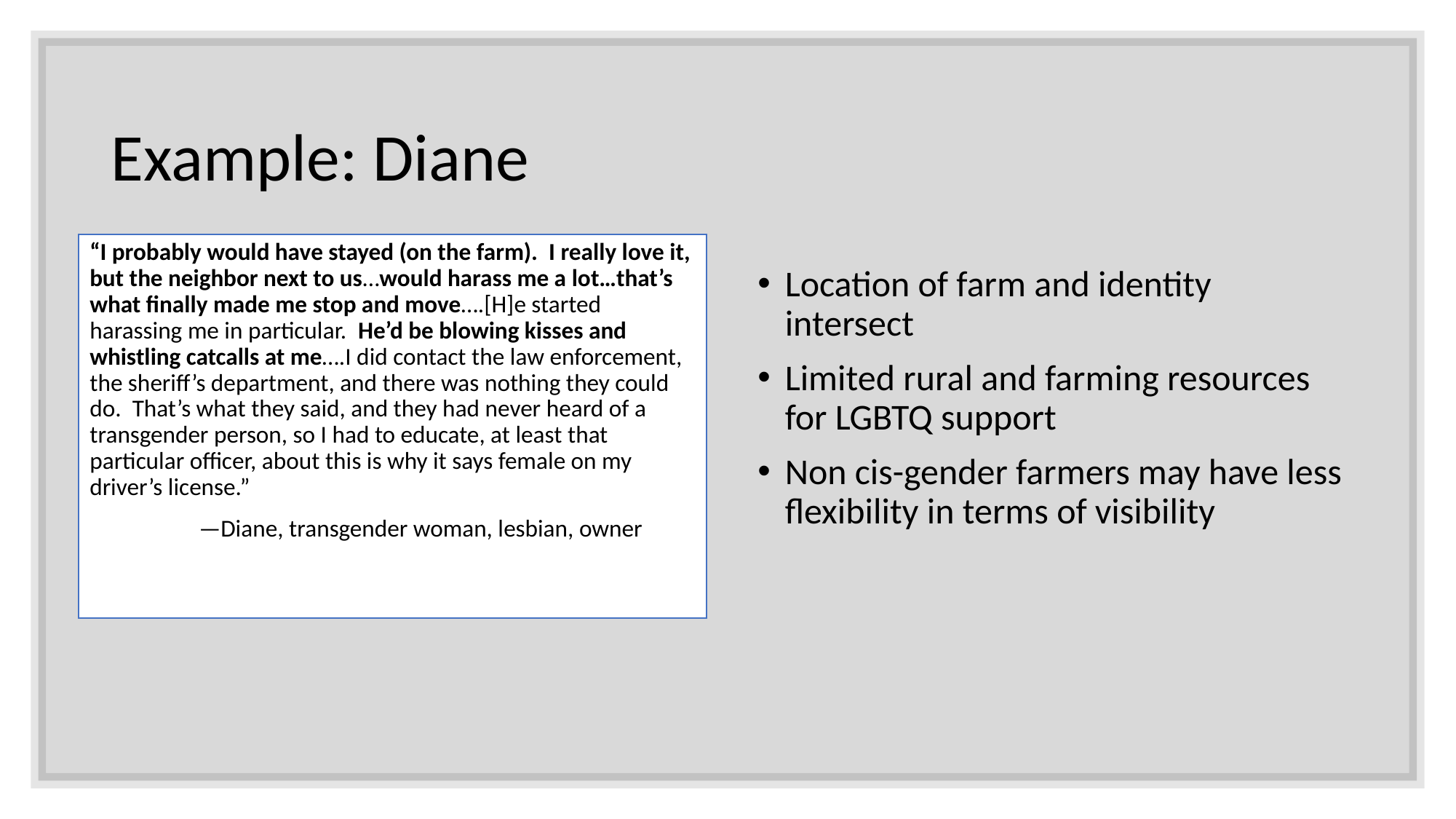

# Example: Diane
“I probably would have stayed (on the farm).  I really love it, but the neighbor next to us…would harass me a lot…that’s what finally made me stop and move….[H]e started harassing me in particular.  He’d be blowing kisses and whistling catcalls at me….I did contact the law enforcement, the sheriff’s department, and there was nothing they could do.  That’s what they said, and they had never heard of a transgender person, so I had to educate, at least that particular officer, about this is why it says female on my driver’s license.”
	—Diane, transgender woman, lesbian, owner
Location of farm and identity intersect
Limited rural and farming resources for LGBTQ support
Non cis-gender farmers may have less flexibility in terms of visibility